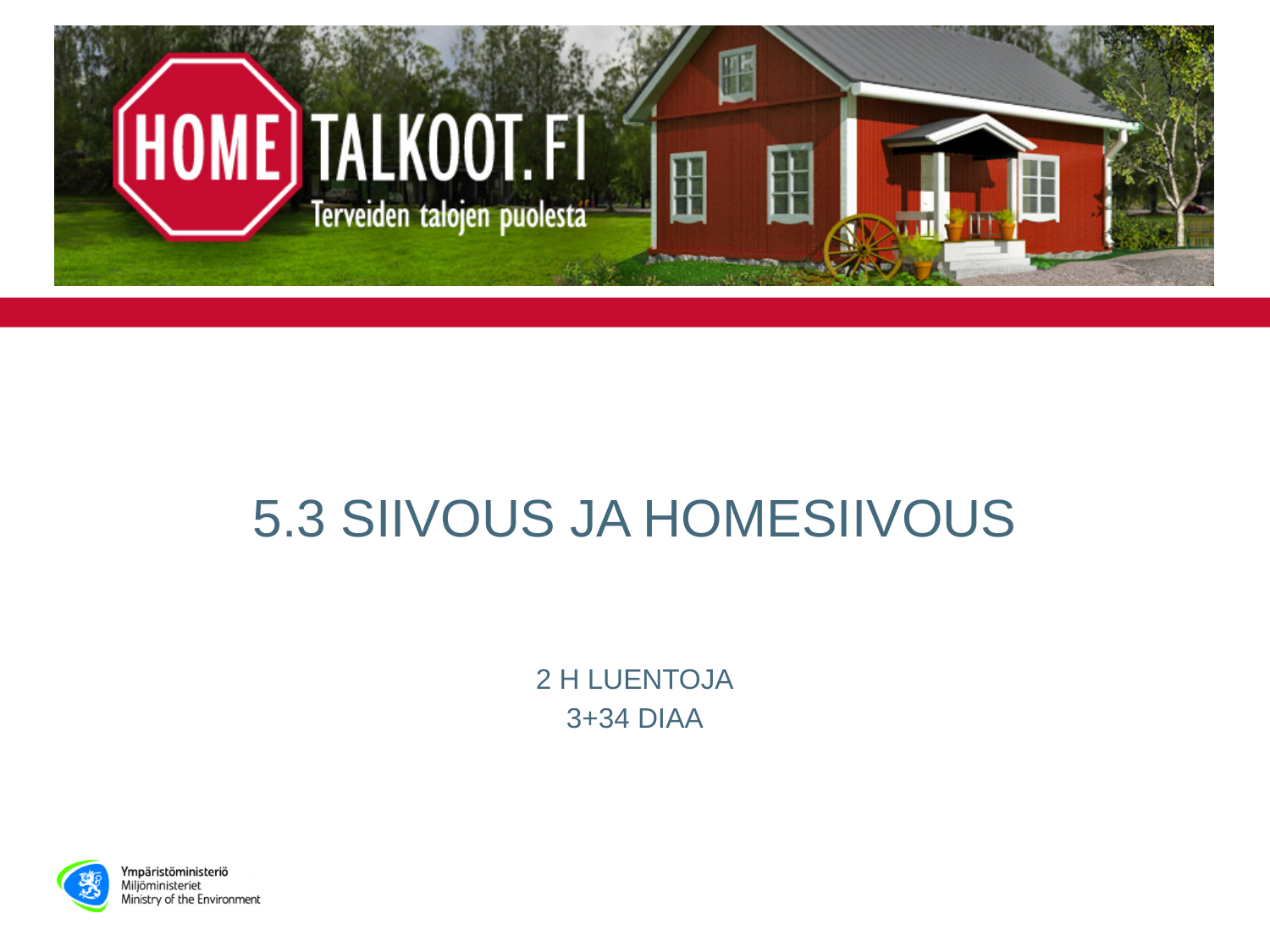

# 5.3 siivous ja homesiivous
2 H LUENTOJA
3+34 DIAA